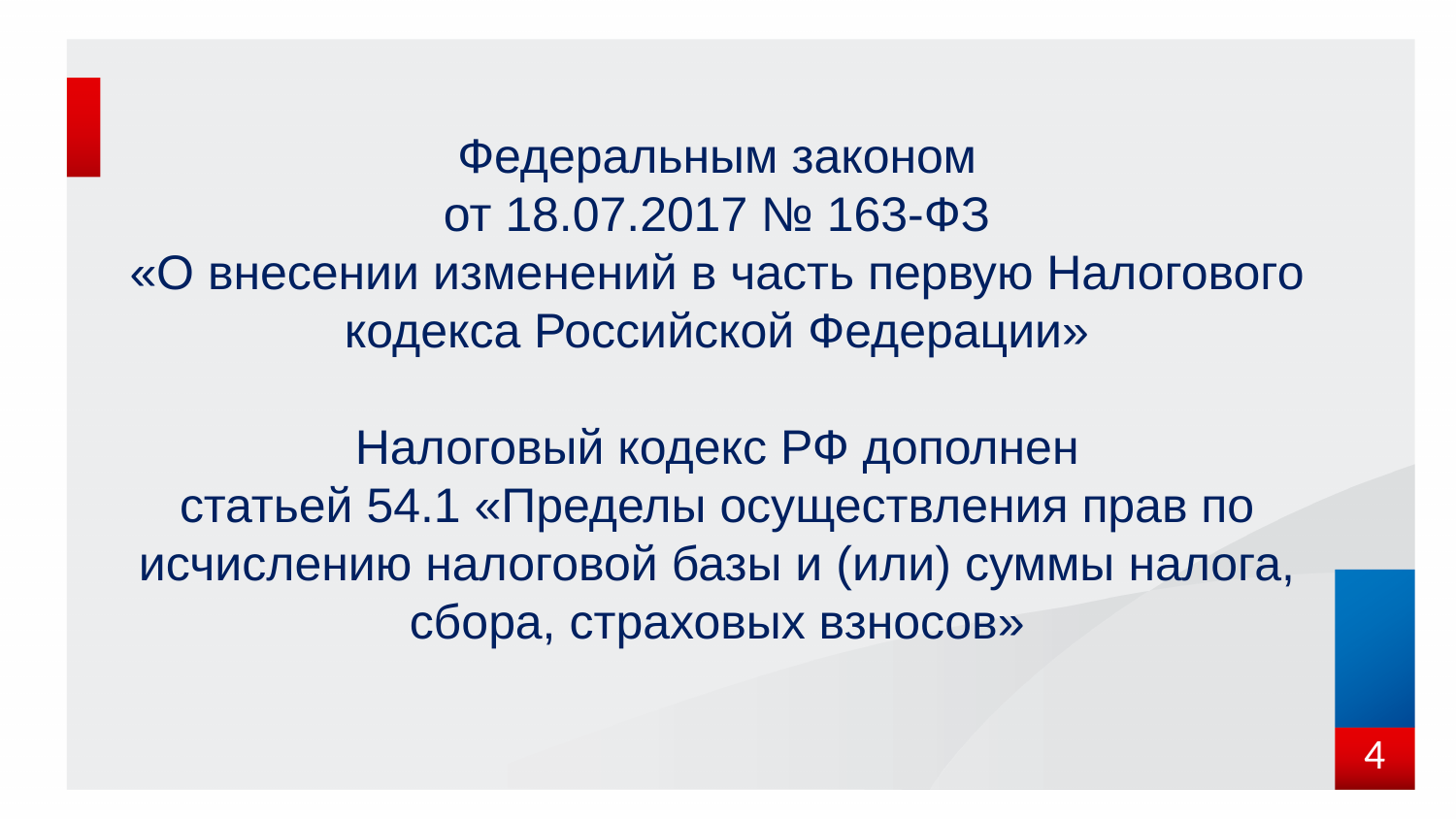

# Федеральным законом от 18.07.2017 № 163-ФЗ «О внесении изменений в часть первую Налогового кодекса Российской Федерации» Налоговый кодекс РФ дополнен статьей 54.1 «Пределы осуществления прав по исчислению налоговой базы и (или) суммы налога, сбора, страховых взносов»

4